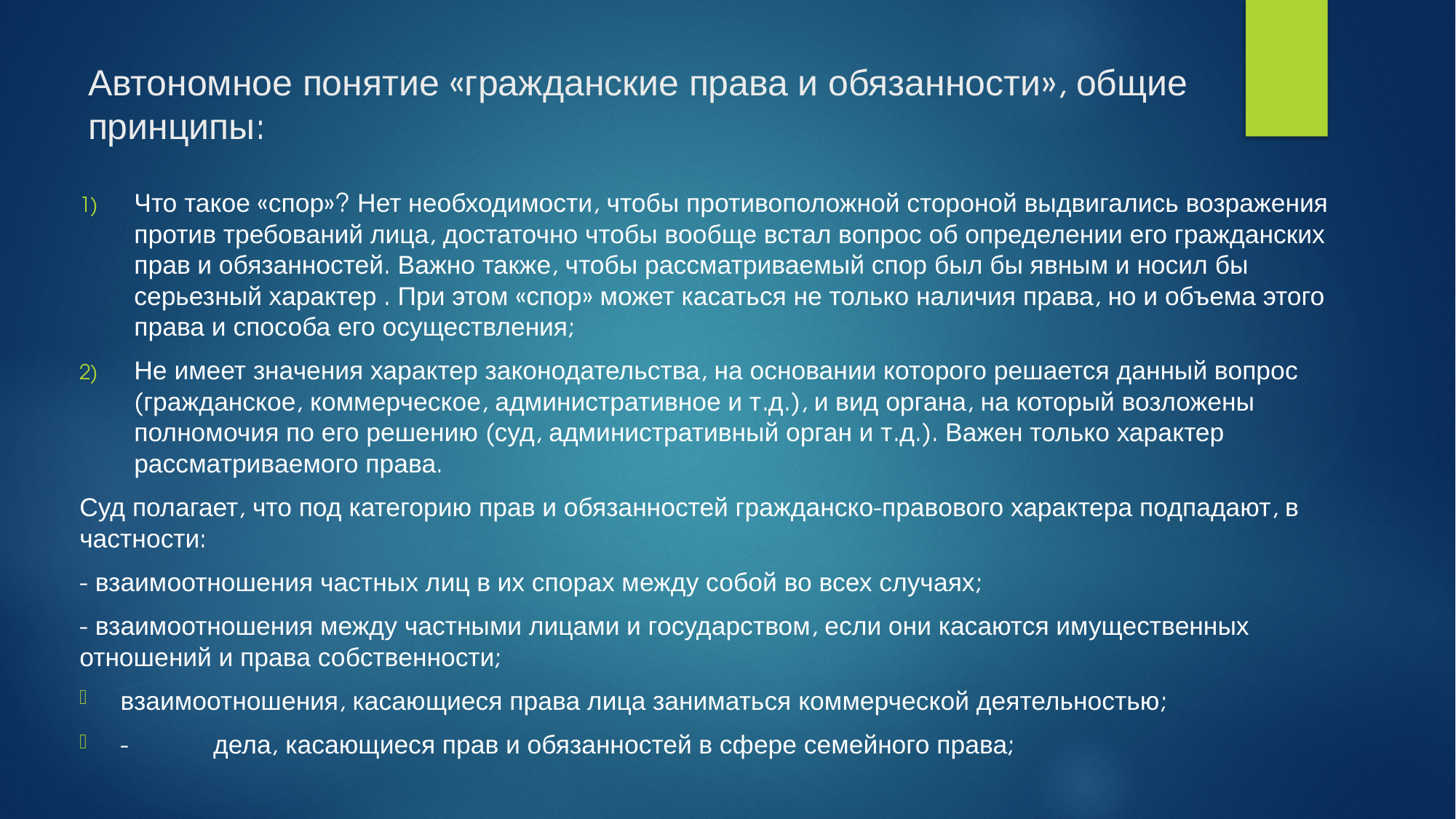

# Автономное понятие «гражданские права и обязанности», общие принципы:
Что такое «спор»? Нет необходимости, чтобы противоположной стороной выдвигались возражения против требований лица, достаточно чтобы вообще встал вопрос об определении его гражданских прав и обязанностей. Важно также, чтобы рассматриваемый спор был бы явным и носил бы серьезный характер . При этом «спор» может касаться не только наличия права, но и объема этого права и способа его осуществления;
Не имеет значения характер законодательства, на основании которого решается данный вопрос (гражданское, коммерческое, административное и т.д.), и вид органа, на который возложены полномочия по его решению (суд, административный орган и т.д.). Важен только характер рассматриваемого права.
Суд полагает, что под категорию прав и обязанностей гражданско-правового характера подпадают, в частности:
- взаимоотношения частных лиц в их спорах между собой во всех случаях;
- взаимоотношения между частными лицами и государством, если они касаются имущественных отношений и права собственности;
взаимоотношения, касающиеся права лица заниматься коммерческой деятельностью;
-	дела, касающиеся прав и обязанностей в сфере семейного права;